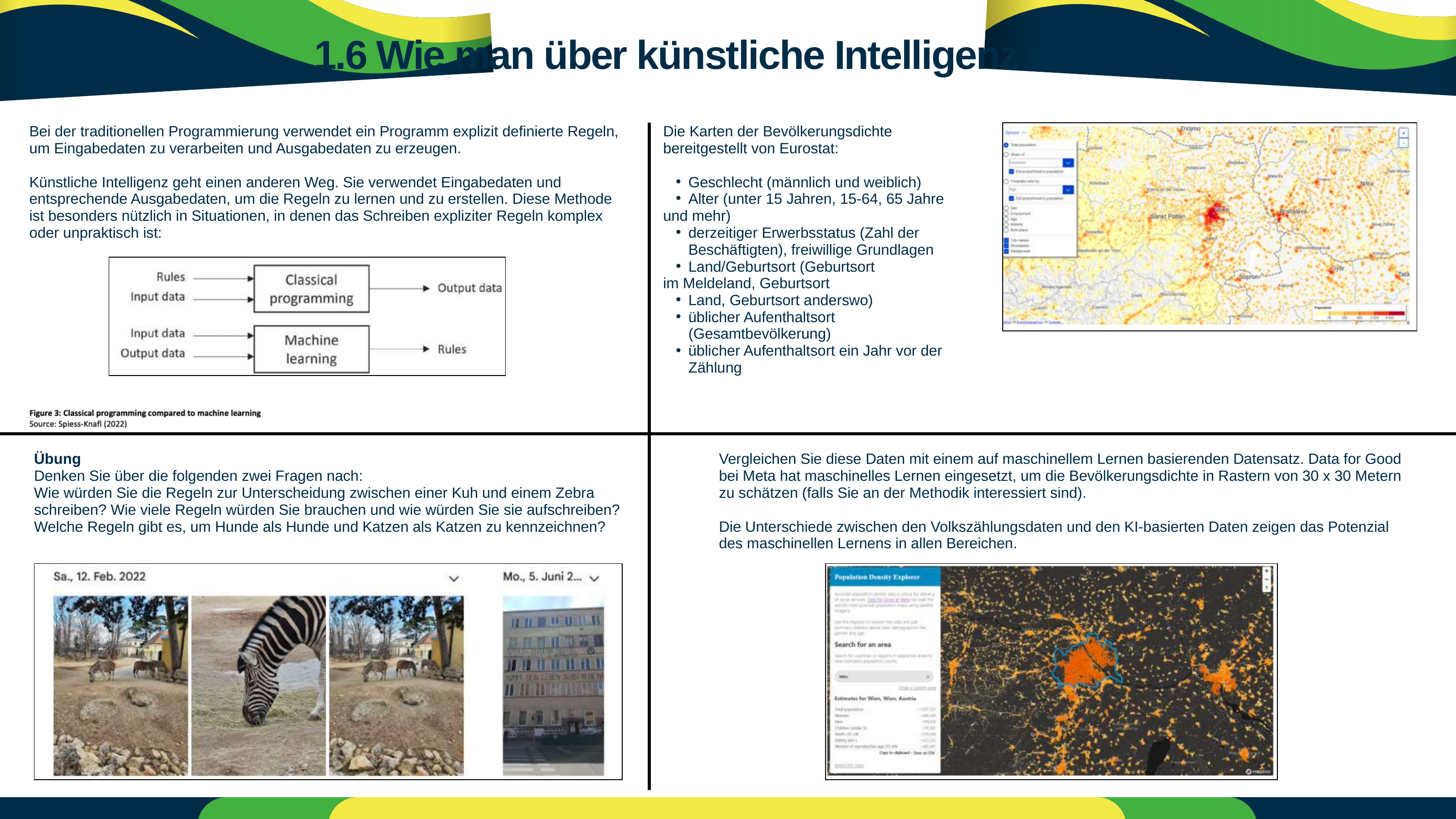

1.6 Wie man über künstliche Intelligenz denkt

Bei der traditionellen Programmierung verwendet ein Programm explizit definierte Regeln, um Eingabedaten zu verarbeiten und Ausgabedaten zu erzeugen.

Künstliche Intelligenz geht einen anderen Weg. Sie verwendet Eingabedaten und entsprechende Ausgabedaten, um die Regeln zu lernen und zu erstellen. Diese Methode ist besonders nützlich in Situationen, in denen das Schreiben expliziter Regeln komplex oder unpraktisch ist:

Die Karten der Bevölkerungsdichte
bereitgestellt von Eurostat:

Geschlecht (männlich und weiblich)
Alter (unter 15 Jahren, 15-64, 65 Jahre
und mehr)
derzeitiger Erwerbsstatus (Zahl der Beschäftigten), freiwillige Grundlagen
Land/Geburtsort (Geburtsort
im Meldeland, Geburtsort
Land, Geburtsort anderswo)
üblicher Aufenthaltsort (Gesamtbevölkerung)
üblicher Aufenthaltsort ein Jahr vor der Zählung

Übung
Denken Sie über die folgenden zwei Fragen nach:
Wie würden Sie die Regeln zur Unterscheidung zwischen einer Kuh und einem Zebra schreiben? Wie viele Regeln würden Sie brauchen und wie würden Sie sie aufschreiben?
Welche Regeln gibt es, um Hunde als Hunde und Katzen als Katzen zu kennzeichnen?
Vergleichen Sie diese Daten mit einem auf maschinellem Lernen basierenden Datensatz. Data for Good bei Meta hat maschinelles Lernen eingesetzt, um die Bevölkerungsdichte in Rastern von 30 x 30 Metern zu schätzen (falls Sie an der Methodik interessiert sind).

Die Unterschiede zwischen den Volkszählungsdaten und den KI-basierten Daten zeigen das Potenzial des maschinellen Lernens in allen Bereichen.